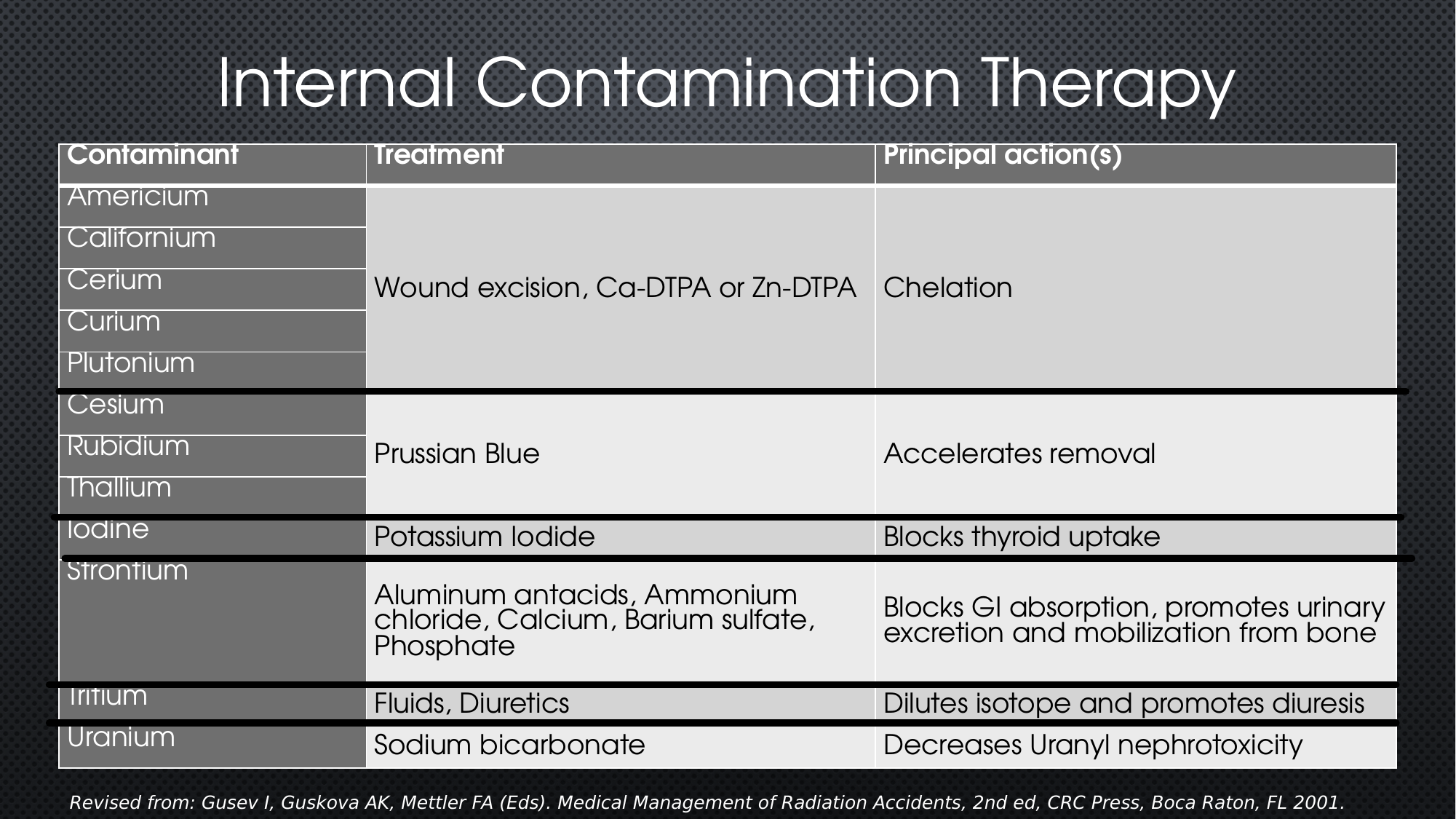

Internal Contamination Therapy
| Contaminant | Treatment | Principal action(s) |
| --- | --- | --- |
| Americium | Wound excision, Ca-DTPA or Zn-DTPA | Chelation |
| Californium |  |  |
| Cerium |  |  |
| Curium |  |  |
| Plutonium |  |  |
| Cesium | Prussian Blue | Accelerates removal |
| Rubidium |  |  |
| Thallium |  |  |
| Iodine | Potassium Iodide | Blocks thyroid uptake |
| Strontium | Aluminum antacids, Ammonium chloride, Calcium, Barium sulfate, Phosphate | Blocks GI absorption, promotes urinary excretion and mobilization from bone |
| Tritium | Fluids, Diuretics | Dilutes isotope and promotes diuresis |
| Uranium | Sodium bicarbonate | Decreases Uranyl nephrotoxicity |
Revised from: Gusev I, Guskova AK, Mettler FA (Eds). Medical Management of Radiation Accidents, 2nd ed, CRC Press, Boca Raton, FL 2001.